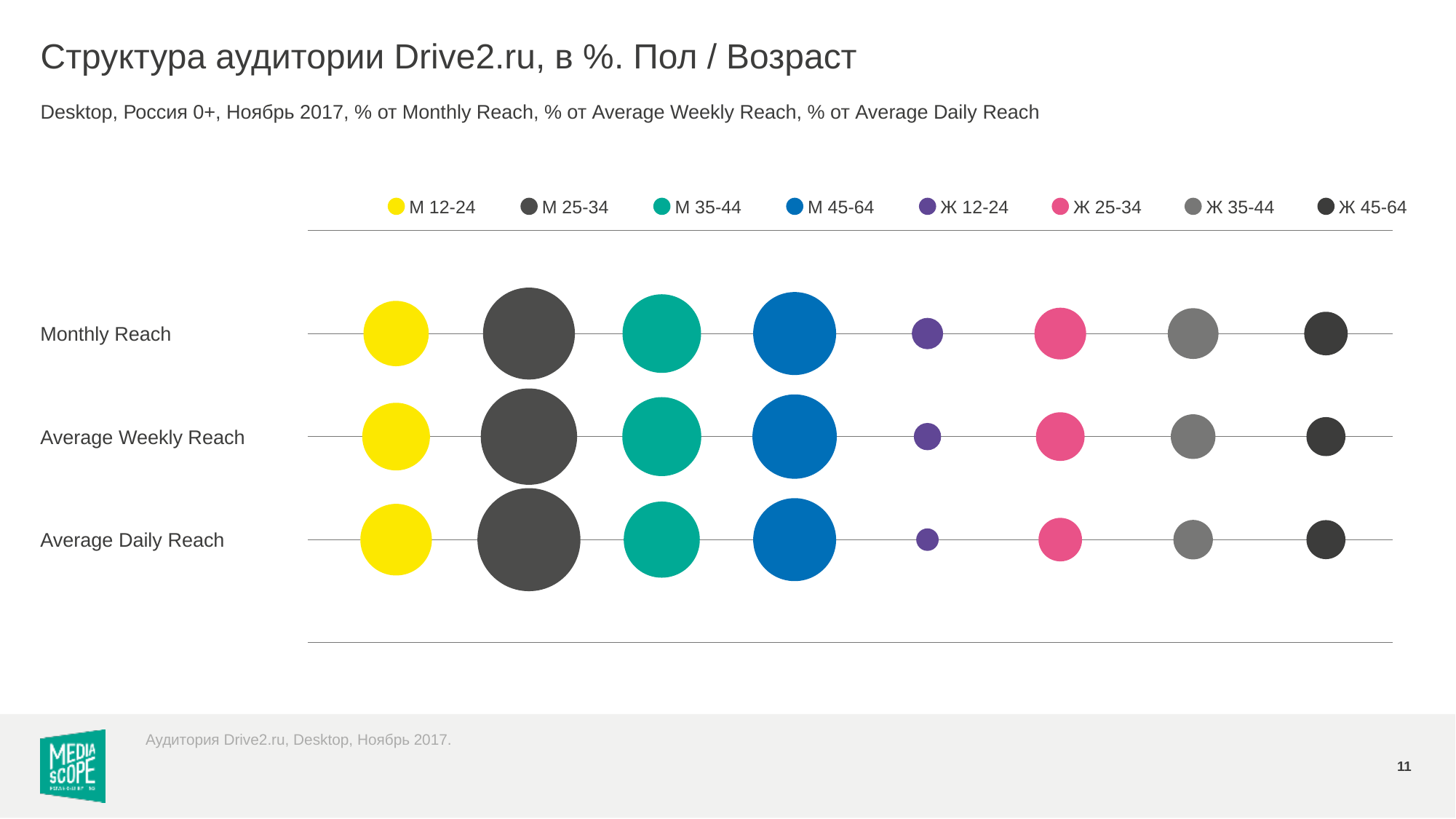

# Структура аудитории Drive2.ru, в %. Пол / Возраст
Desktop, Россия 0+, Ноябрь 2017, % от Monthly Reach, % от Average Weekly Reach, % от Average Daily Reach

М 12-24
М 25-34
М 35-44
М 45-64
Ж 12-24
Ж 25-34
Ж 35-44
Ж 45-64

### Chart

| Category | Значения Y |
|---|---|
Monthly Reach
Average Weekly Reach
Average Daily Reach
Аудитория Drive2.ru, Desktop, Ноябрь 2017.
11